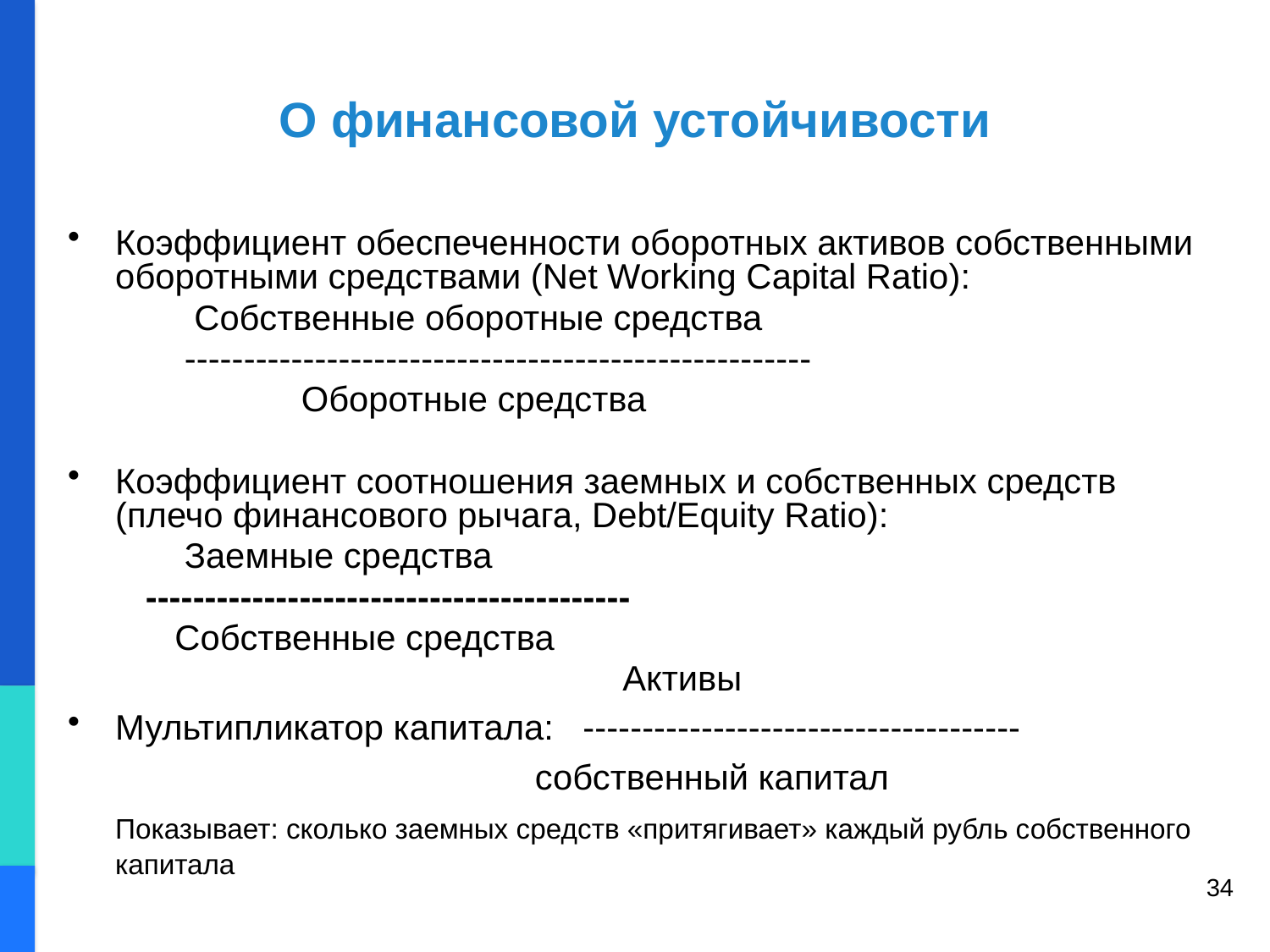

# О финансовой устойчивости
Коэффициент обеспеченности оборотных активов собственными оборотными средствами (Net Working Capital Ratio):
             Собственные оборотные средства
            -----------------------------------------------------
                        Оборотные средства

Коэффициент соотношения заемных и собственных средств (плечо финансового рычага, Debt/Equity Ratio):
            Заемные средства
        -----------------------------------------
           Собственные средства
                                                         Активы
Мультипликатор капитала:   -------------------------------------
                                                собственный капитал
	Показывает: сколько заемных средств «притягивает» каждый рубль собственного капитала

34